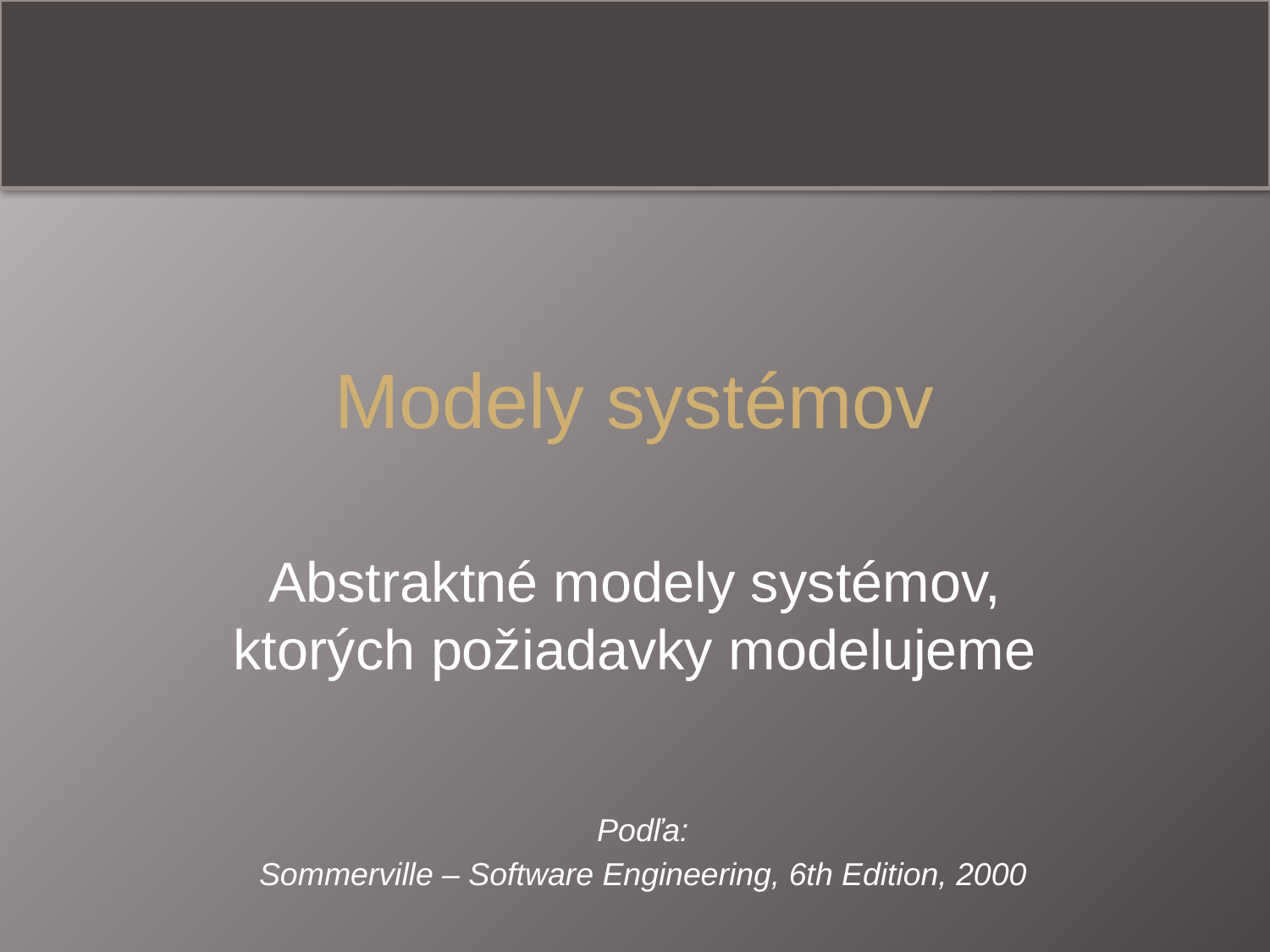

# Modely systémov
Abstraktné modely systémov, ktorých požiadavky modelujeme
Podľa:
Sommerville – Software Engineering, 6th Edition, 2000